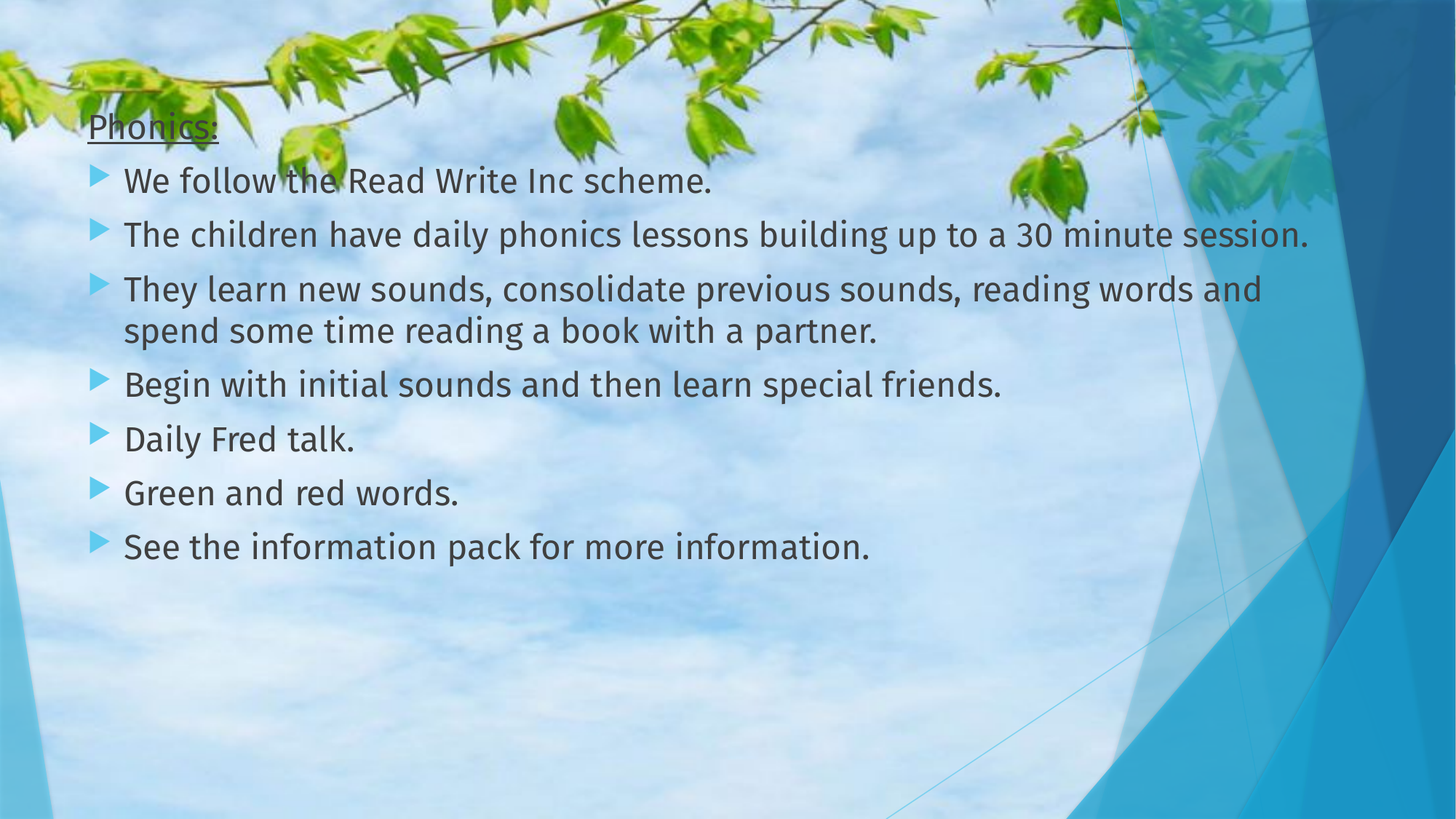

Phonics:
We follow the Read Write Inc scheme.
The children have daily phonics lessons building up to a 30 minute session.
They learn new sounds, consolidate previous sounds, reading words and spend some time reading a book with a partner.
Begin with initial sounds and then learn special friends.
Daily Fred talk.
Green and red words.
See the information pack for more information.